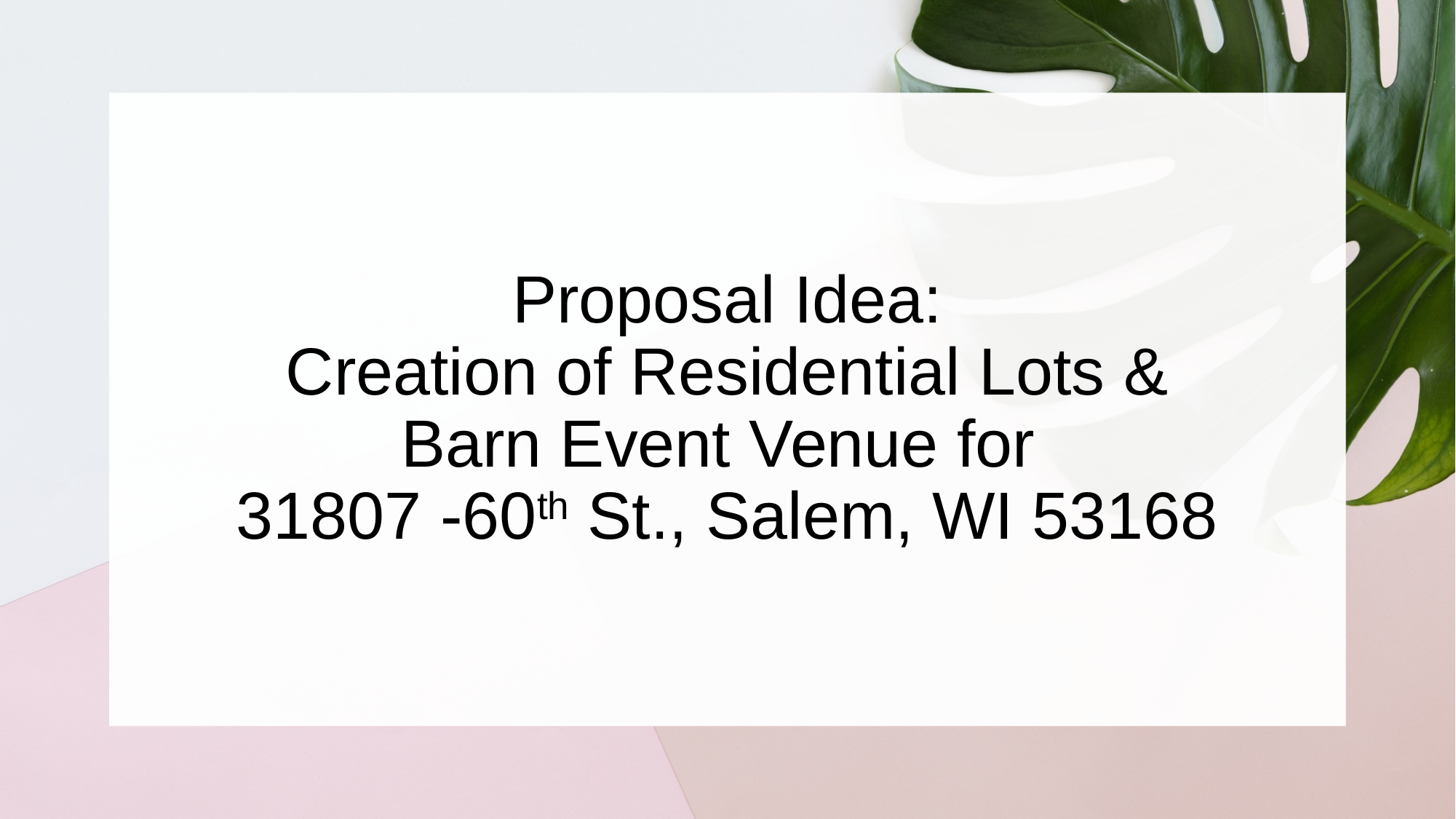

# Proposal Idea: Creation of Residential Lots & Barn Event Venue for 31807 -60th St., Salem, WI 53168